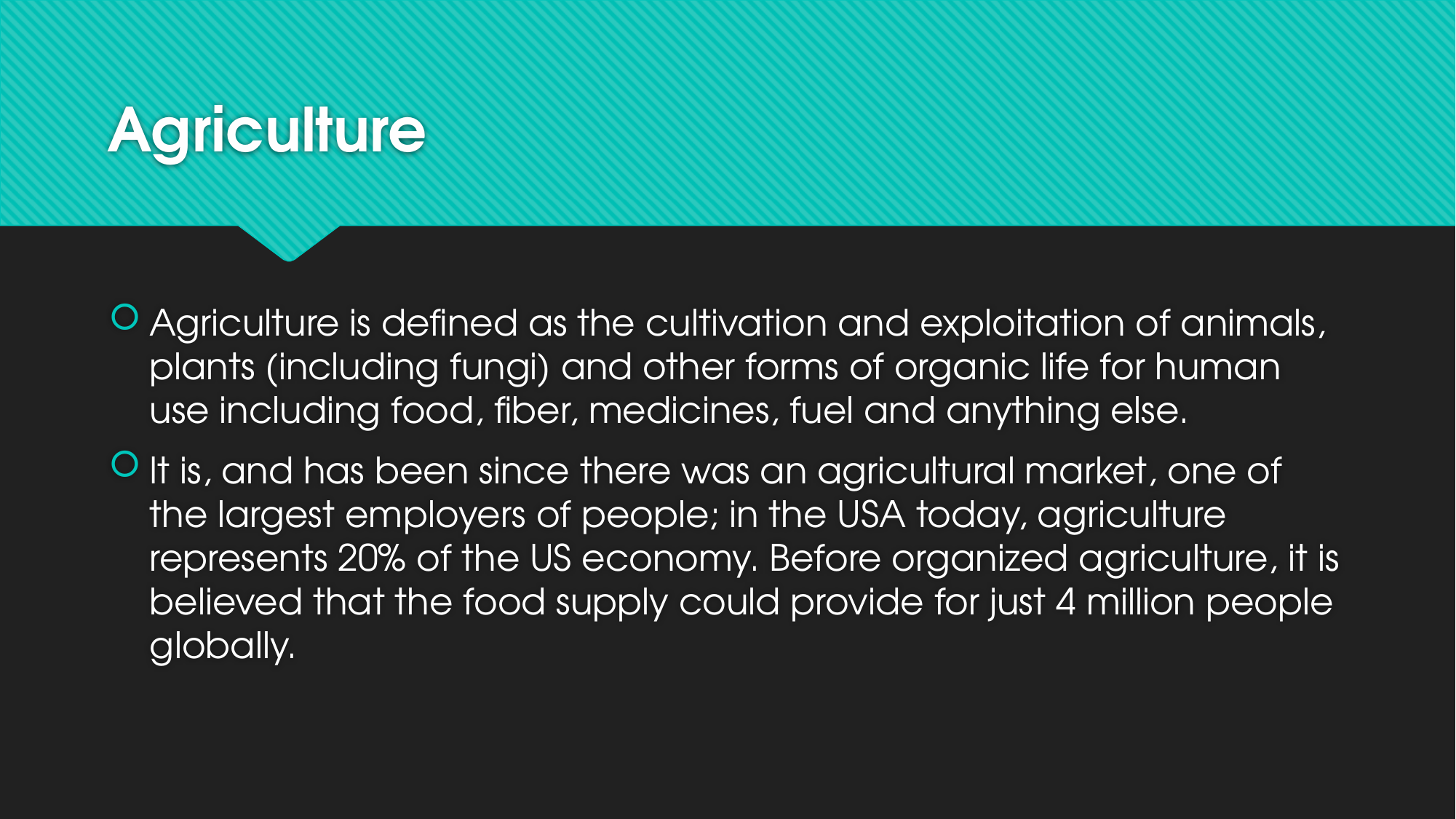

# Agriculture
Agriculture is defined as the cultivation and exploitation of animals, plants (including fungi) and other forms of organic life for human use including food, fiber, medicines, fuel and anything else.
It is, and has been since there was an agricultural market, one of the largest employers of people; in the USA today, agriculture represents 20% of the US economy. Before organized agriculture, it is believed that the food supply could provide for just 4 million people globally.